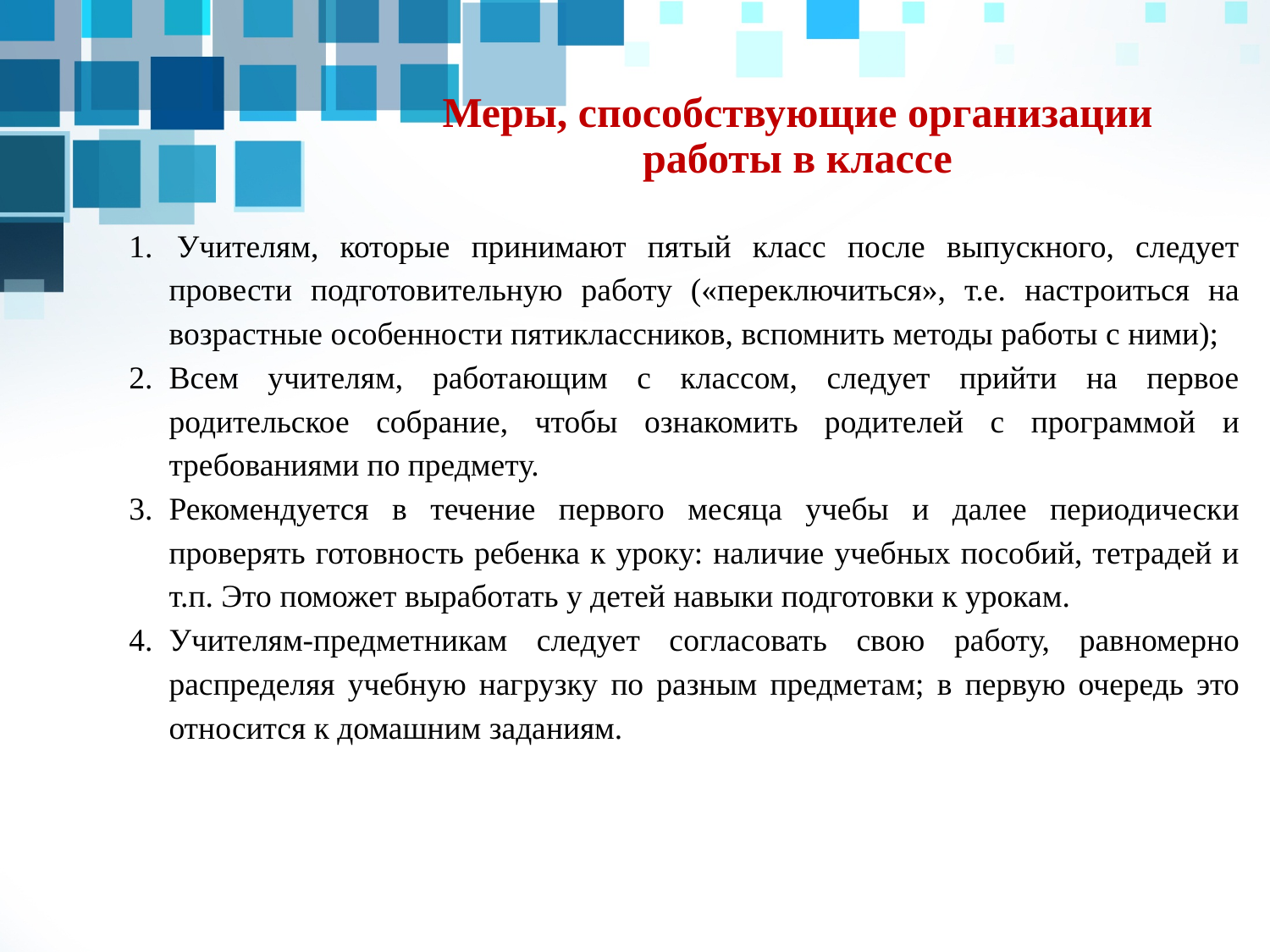

# Меры, способствующие организации работы в классе
 Учителям, которые принимают пятый класс после выпускного, следует провести подготовительную работу («переключиться», т.е. настроиться на возрастные особенности пятиклассников, вспомнить методы работы с ними);
Всем учителям, работающим с классом, следует прийти на первое родительское собрание, чтобы ознакомить родителей с программой и требованиями по предмету.
Рекомендуется в течение первого месяца учебы и далее периодически проверять готовность ребенка к уроку: наличие учебных пособий, тетрадей и т.п. Это поможет выработать у детей навыки подготовки к урокам.
Учителям-предметникам следует согласовать свою работу, равномерно распределяя учебную нагрузку по разным предметам; в первую очередь это относится к домашним заданиям.